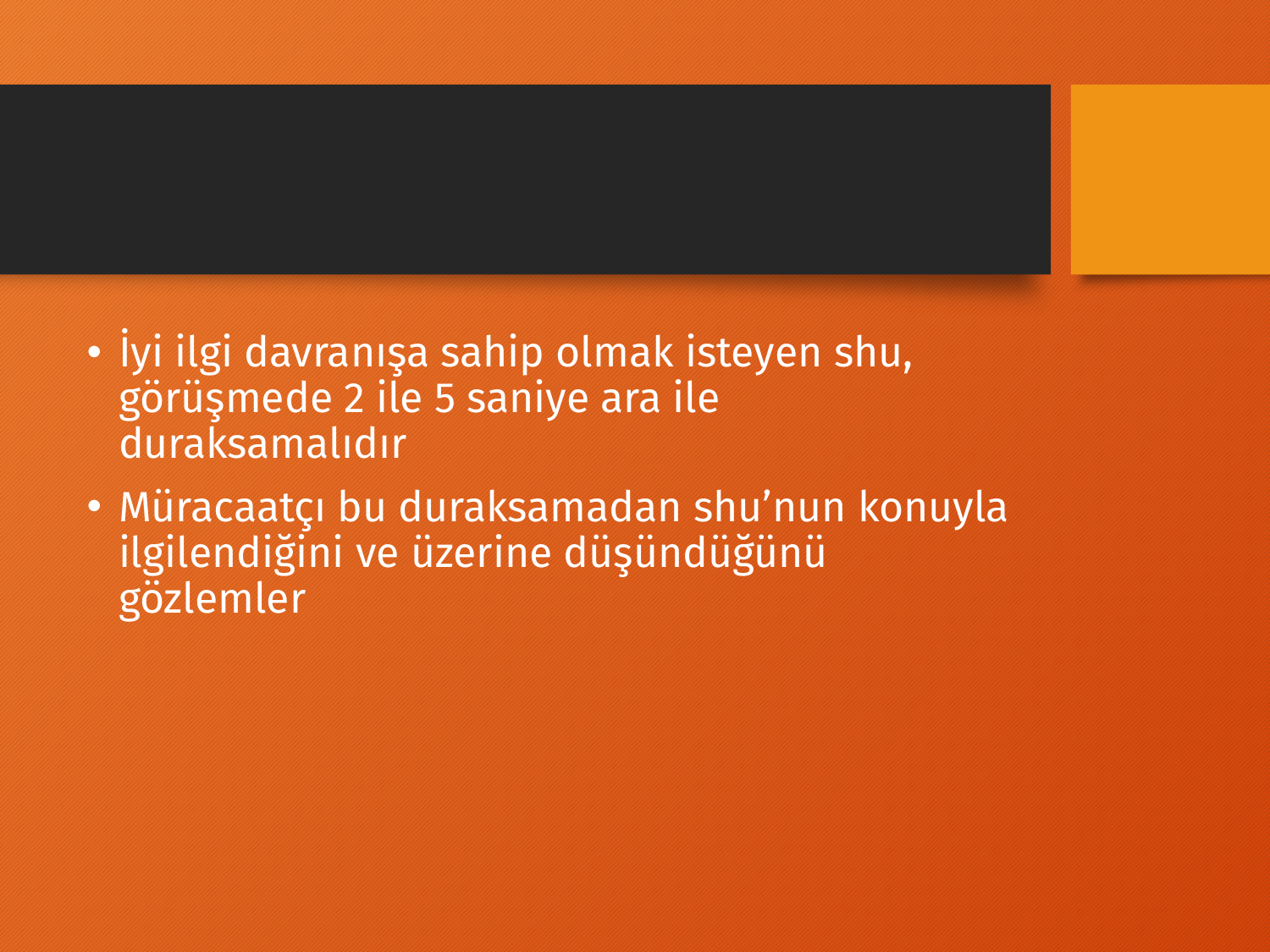

#
İyi ilgi davranışa sahip olmak isteyen shu, görüşmede 2 ile 5 saniye ara ile duraksamalıdır
Müracaatçı bu duraksamadan shu’nun konuyla ilgilendiğini ve üzerine düşündüğünü gözlemler